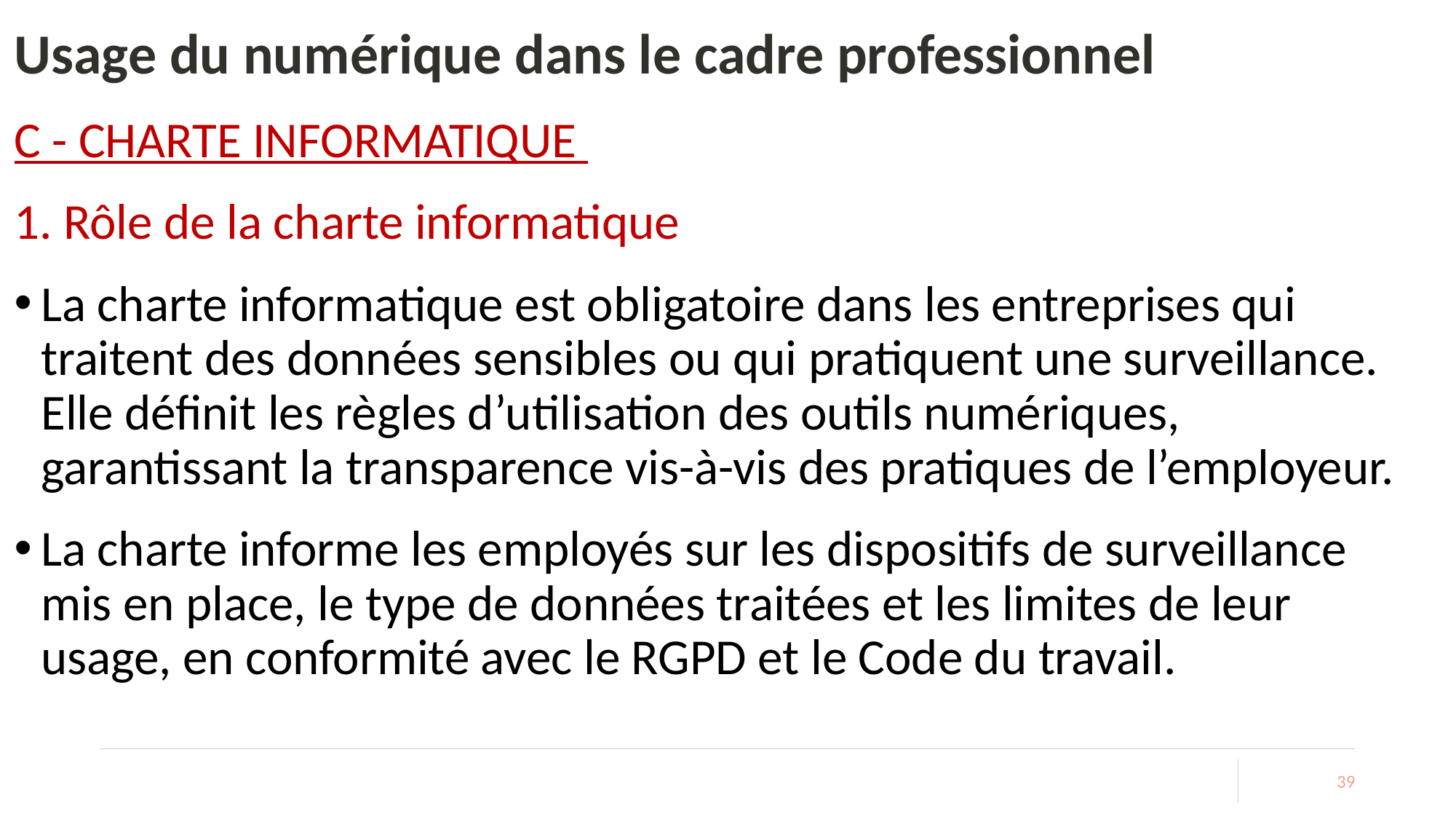

# Usage du numérique dans le cadre professionnel
C - CHARTE INFORMATIQUE
1. Rôle de la charte informatique
La charte informatique est obligatoire dans les entreprises qui traitent des données sensibles ou qui pratiquent une surveillance. Elle définit les règles d’utilisation des outils numériques, garantissant la transparence vis-à-vis des pratiques de l’employeur.
La charte informe les employés sur les dispositifs de surveillance mis en place, le type de données traitées et les limites de leur usage, en conformité avec le RGPD et le Code du travail.
39